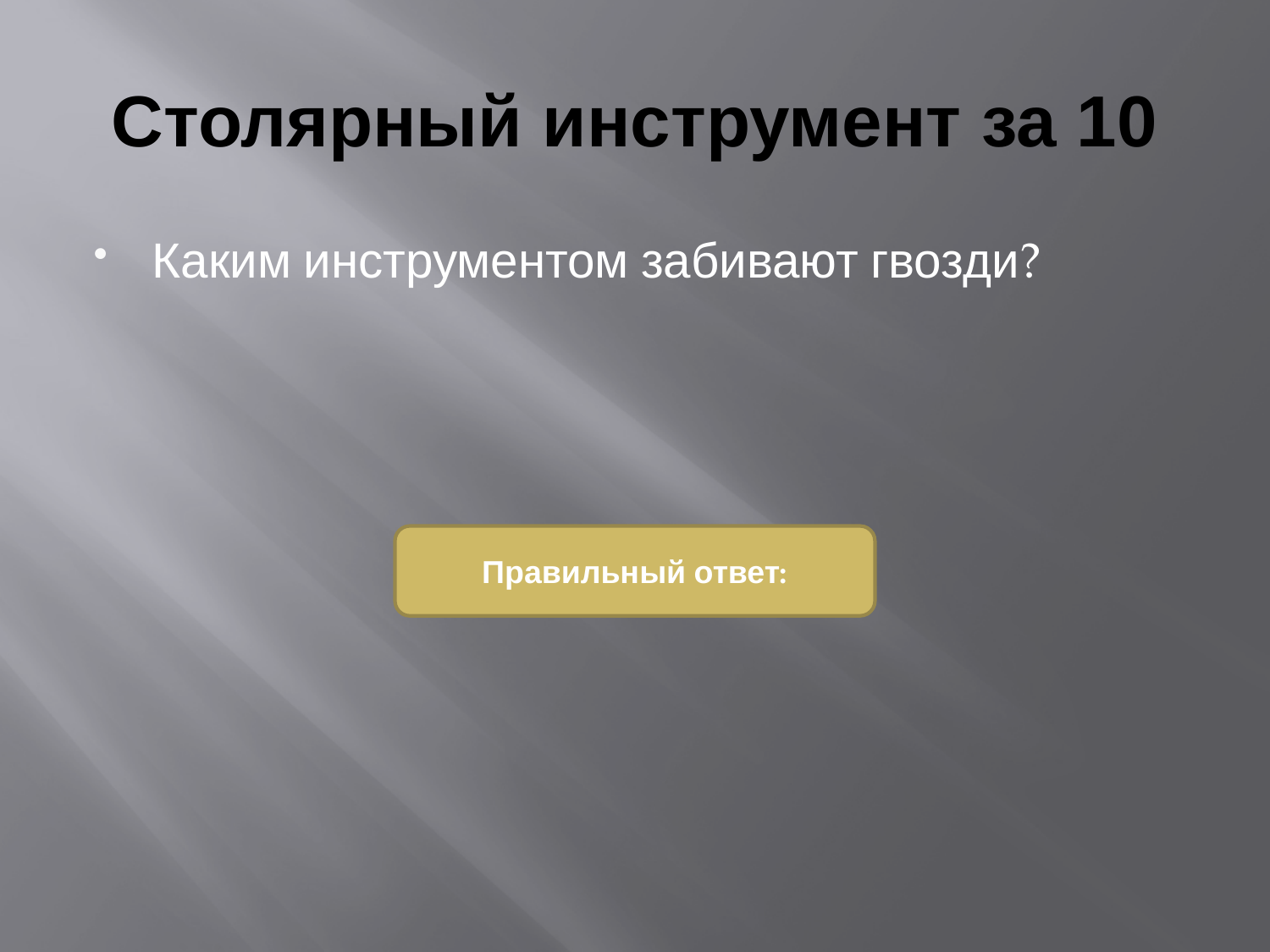

# Столярный инструмент за 10
Каким инструментом забивают гвозди?
Правильный ответ: